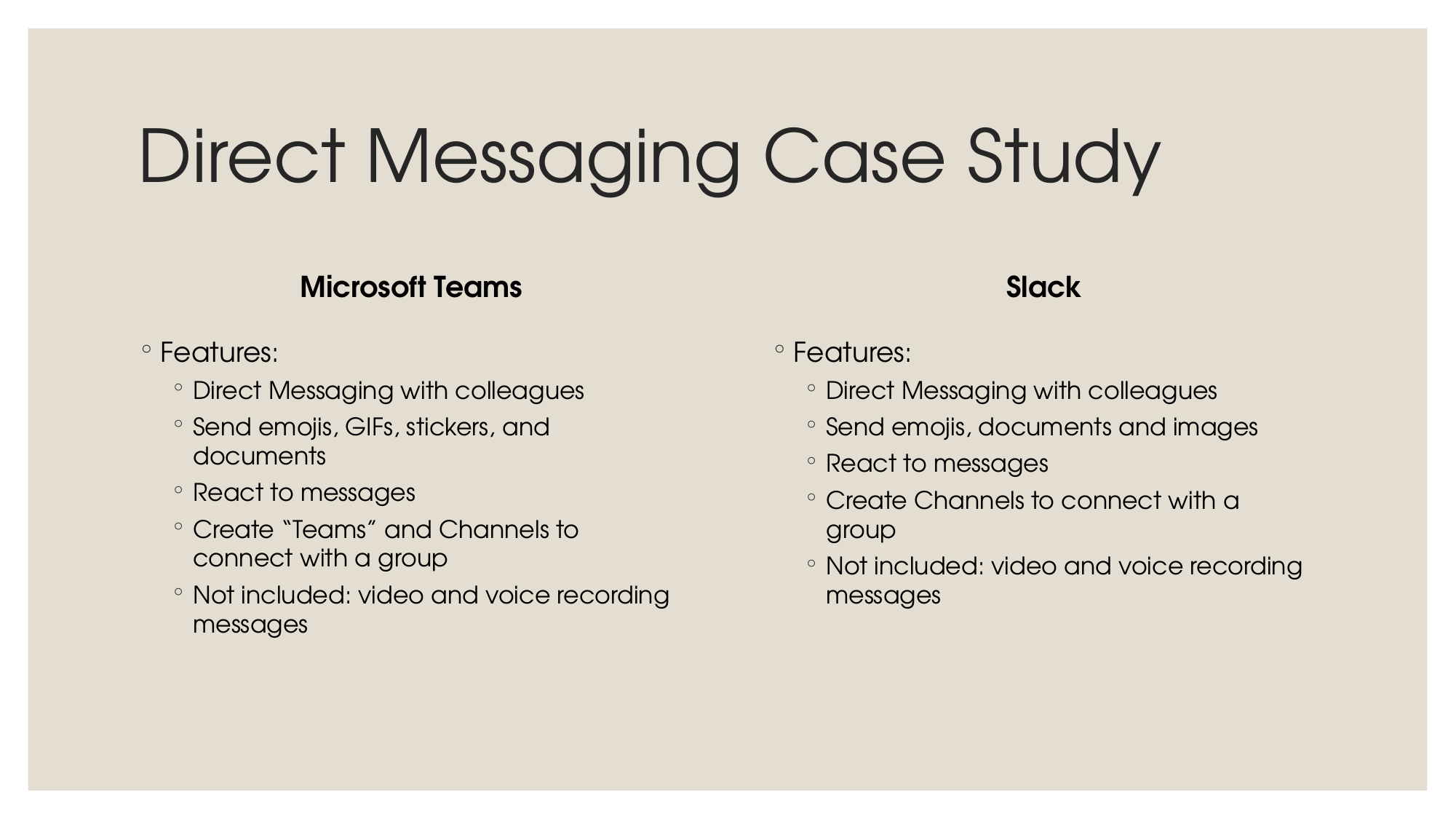

# Direct Messaging Case Study
Microsoft Teams
Slack
Features:
Direct Messaging with colleagues
Send emojis, GIFs, stickers, and documents
React to messages
Create “Teams” and Channels to connect with a group
Not included: video and voice recording messages
Features:
Direct Messaging with colleagues
Send emojis, documents and images
React to messages
Create Channels to connect with a group
Not included: video and voice recording messages